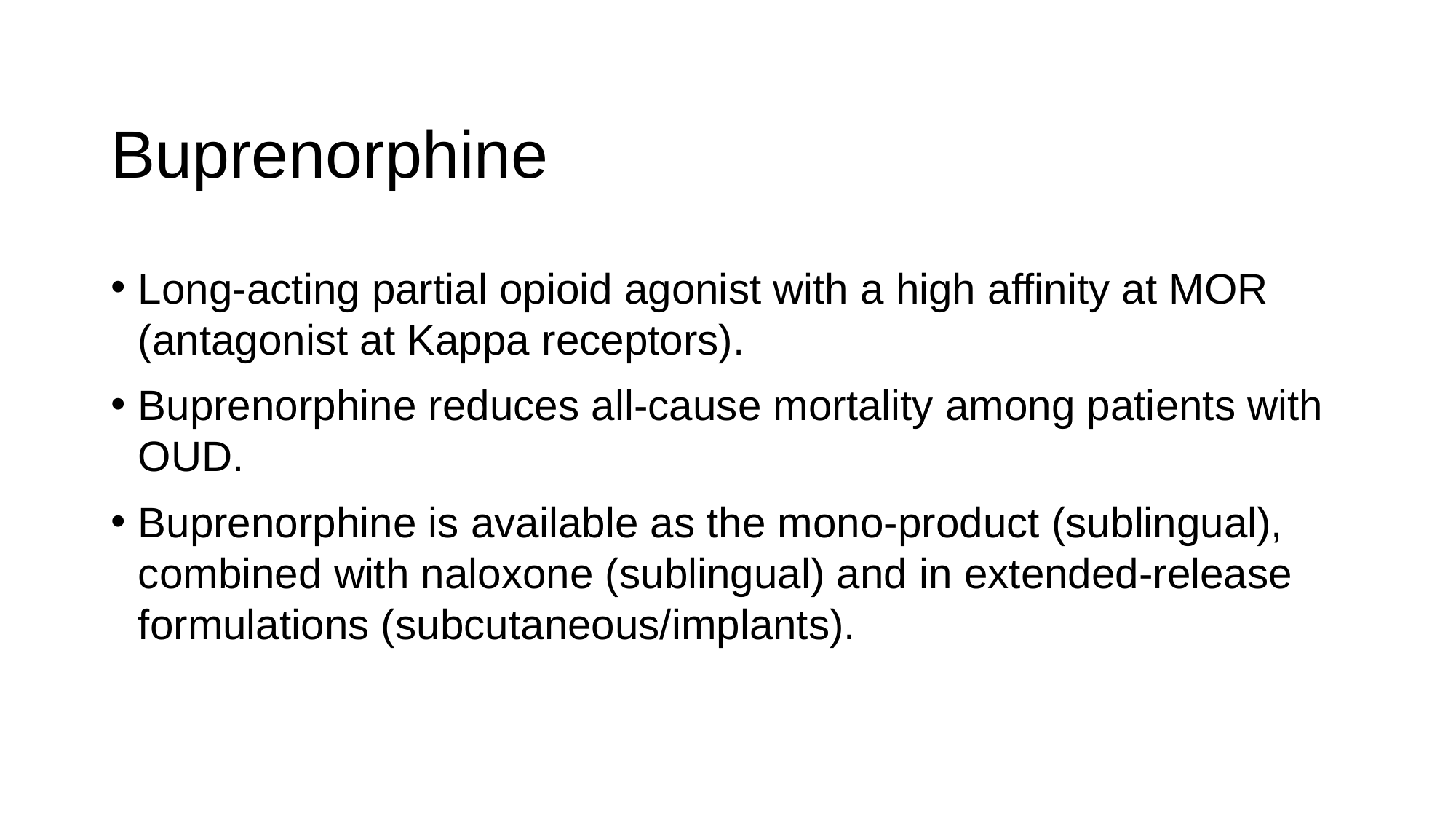

# Buprenorphine
Long-acting partial opioid agonist with a high affinity at MOR (antagonist at Kappa receptors).
Buprenorphine reduces all-cause mortality among patients with OUD.
Buprenorphine is available as the mono-product (sublingual), combined with naloxone (sublingual) and in extended-release formulations (subcutaneous/implants).